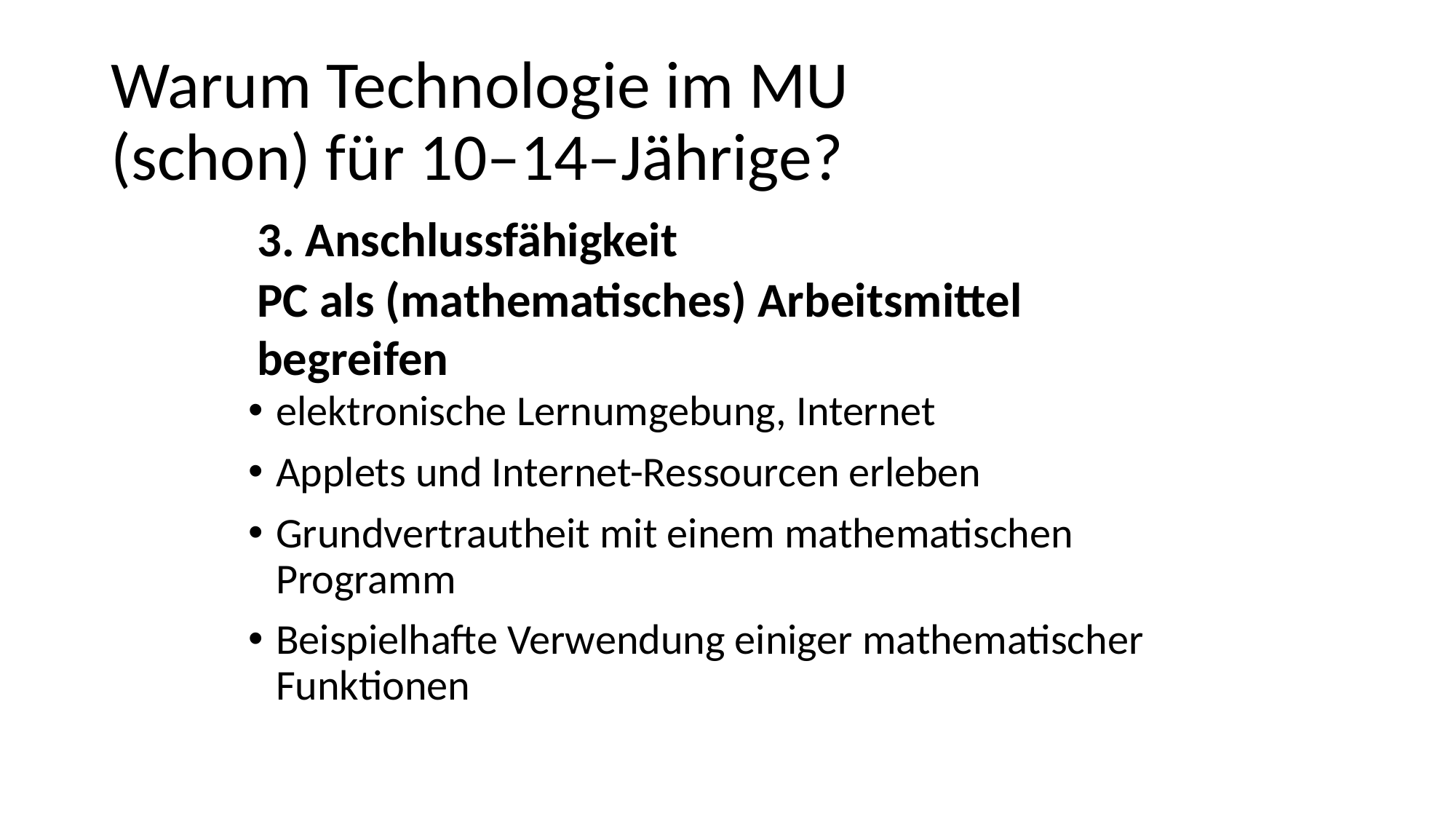

# Warum Technologie im MU (schon) für 10–14–Jährige?
3. Anschlussfähigkeit
PC als (mathematisches) Arbeitsmittel begreifen
elektronische Lernumgebung, Internet
Applets und Internet-Ressourcen erleben
Grundvertrautheit mit einem mathematischen Programm
Beispielhafte Verwendung einiger mathematischer Funktionen